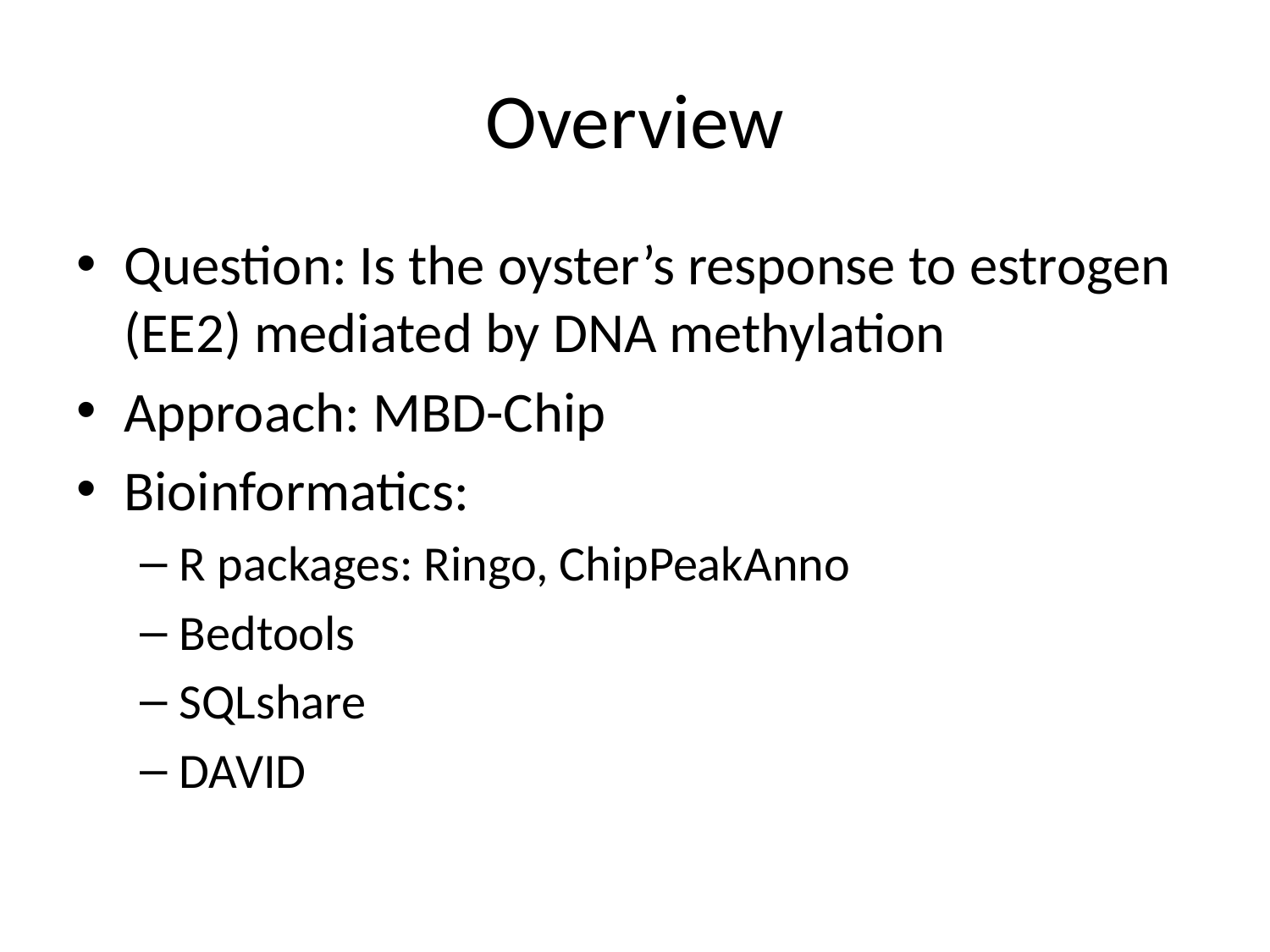

# Overview
Question: Is the oyster’s response to estrogen (EE2) mediated by DNA methylation
Approach: MBD-Chip
Bioinformatics:
R packages: Ringo, ChipPeakAnno
Bedtools
SQLshare
DAVID